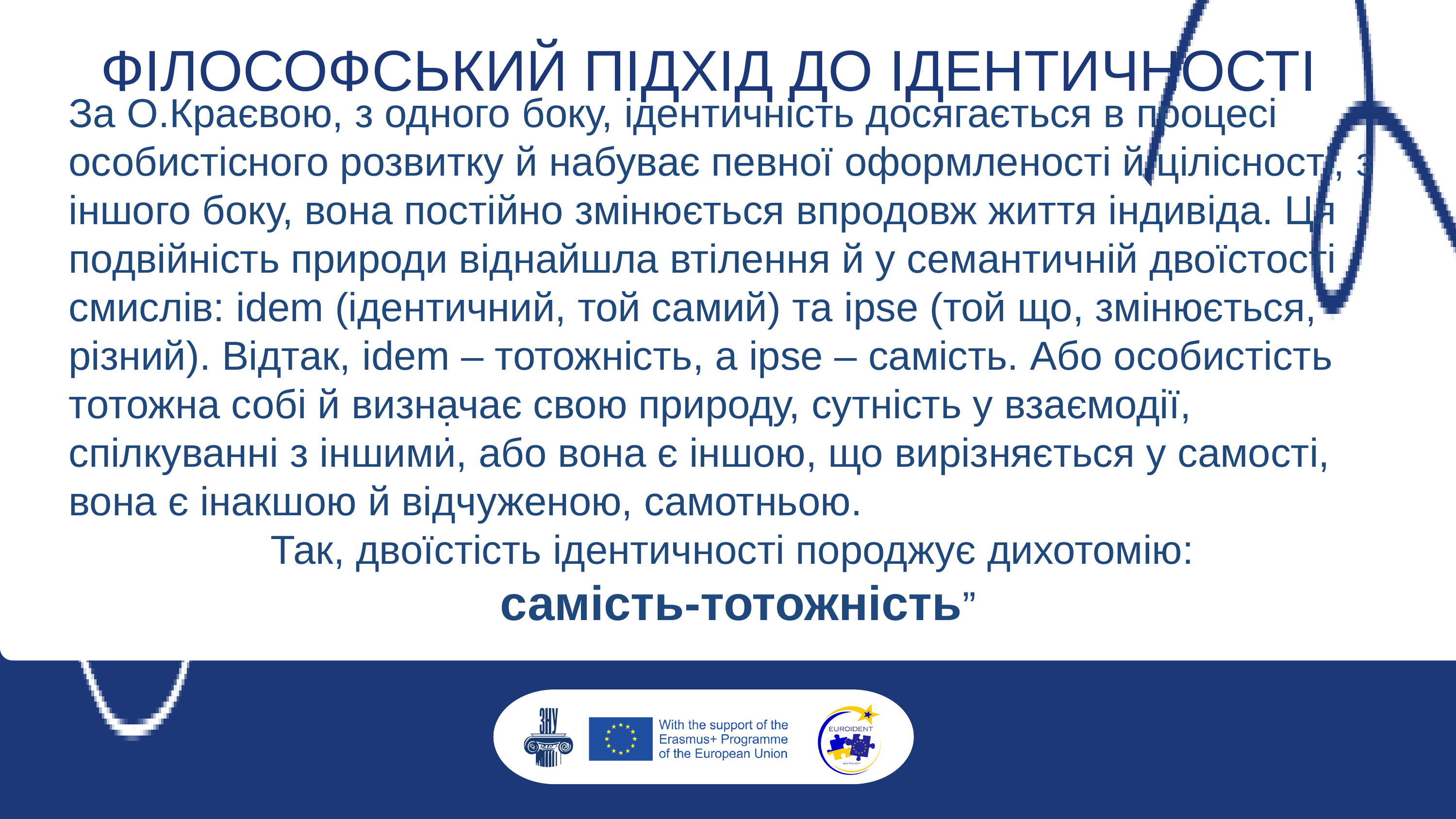

ФІЛОСОФСЬКИЙ ПІДХІД ДО ІДЕНТИЧНОСТІ

За О.Краєвою, з одного боку, ідентичність досягається в процесі особистісного розвитку й набуває певної оформленості й цілісності, з іншого боку, вона постійно змінюється впродовж життя індивіда. Ця подвійність природи віднайшла втілення й у семантичній двоїстості смислів: idem (ідентичний, той самий) та ipse (той що, змінюється, різний). Відтак, idem – тотожність, а ipse – самість. Або особистість тотожна собі й визначає свою природу, сутність у взаємодії, спілкуванні з іншими, або вона є іншою, що вирізняється у самості, вона є інакшою й відчуженою, самотньою.
Так, двоїстість ідентичності породжує дихотомію:
самість-тотожність”
: